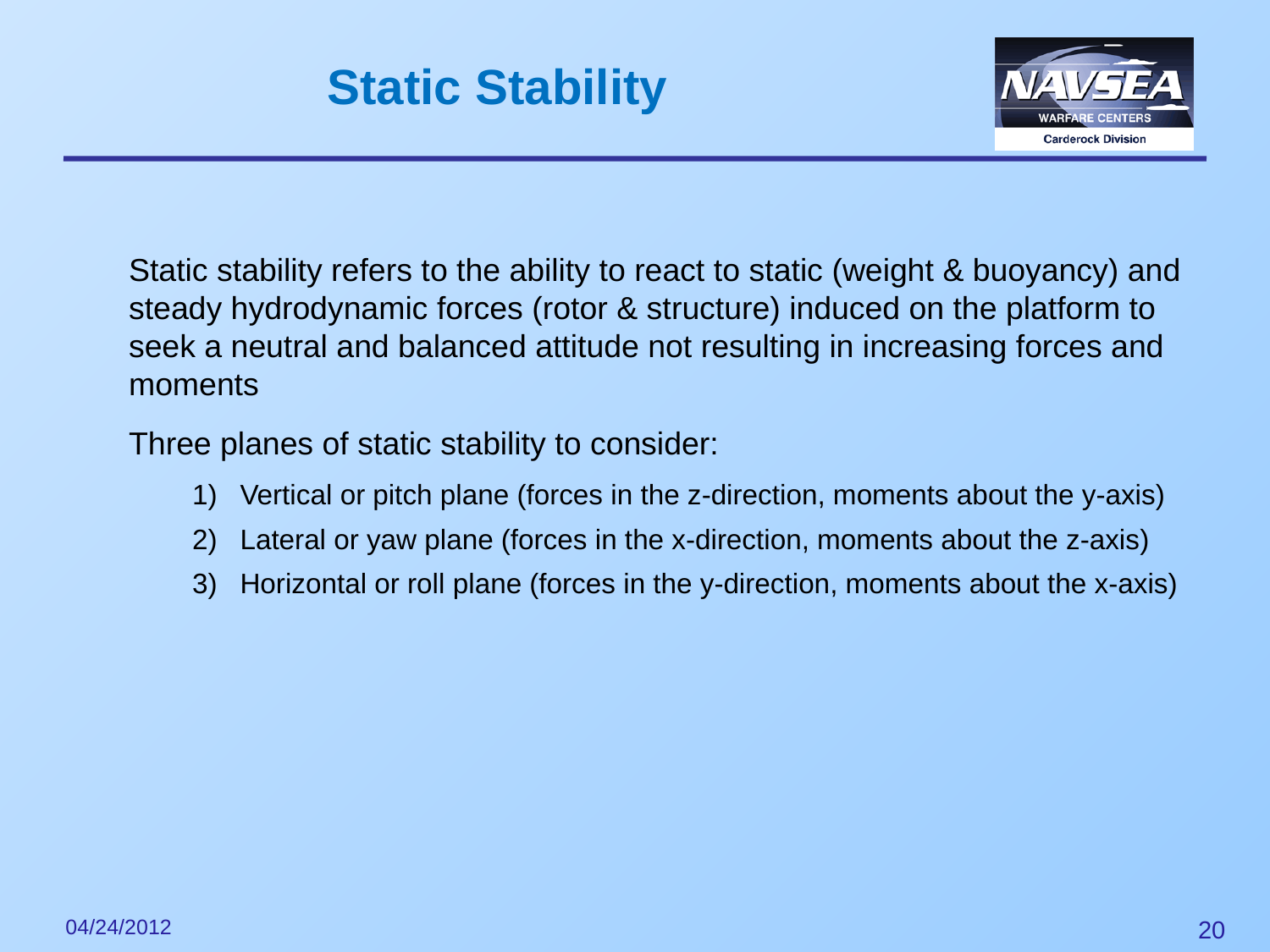

Static Stability

Static stability refers to the ability to react to static (weight & buoyancy) and steady hydrodynamic forces (rotor & structure) induced on the platform to seek a neutral and balanced attitude not resulting in increasing forces and moments
Three planes of static stability to consider:
Vertical or pitch plane (forces in the z-direction, moments about the y-axis)
Lateral or yaw plane (forces in the x-direction, moments about the z-axis)
Horizontal or roll plane (forces in the y-direction, moments about the x-axis)

04/24/2012

20